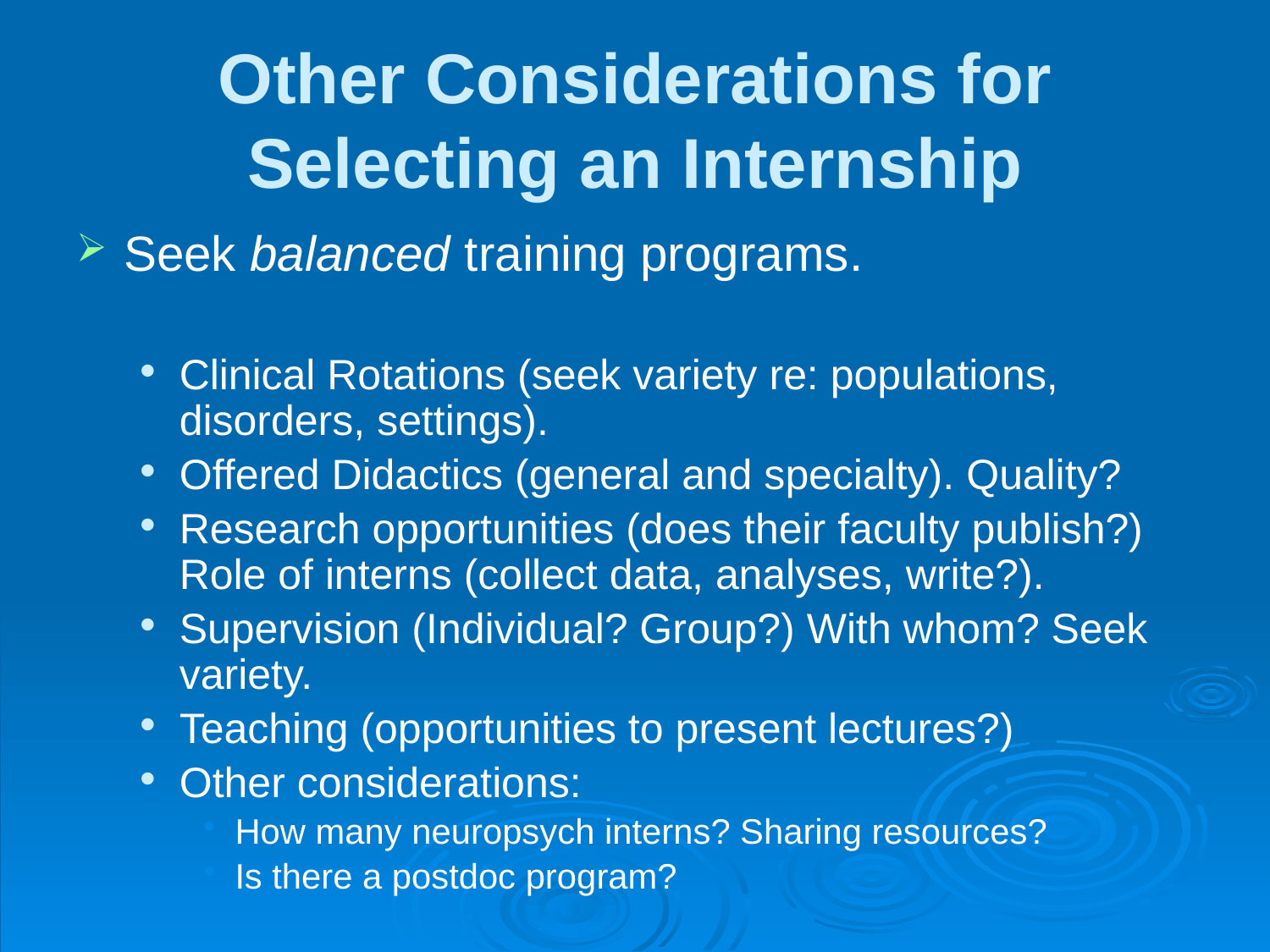

# Other Considerations for Selecting an Internship
Seek balanced training programs.

Clinical Rotations (seek variety re: populations, disorders, settings).
Offered Didactics (general and specialty). Quality?
Research opportunities (does their faculty publish?) Role of interns (collect data, analyses, write?).
Supervision (Individual? Group?) With whom? Seek variety.
Teaching (opportunities to present lectures?)
Other considerations:
How many neuropsych interns? Sharing resources?
Is there a postdoc program?